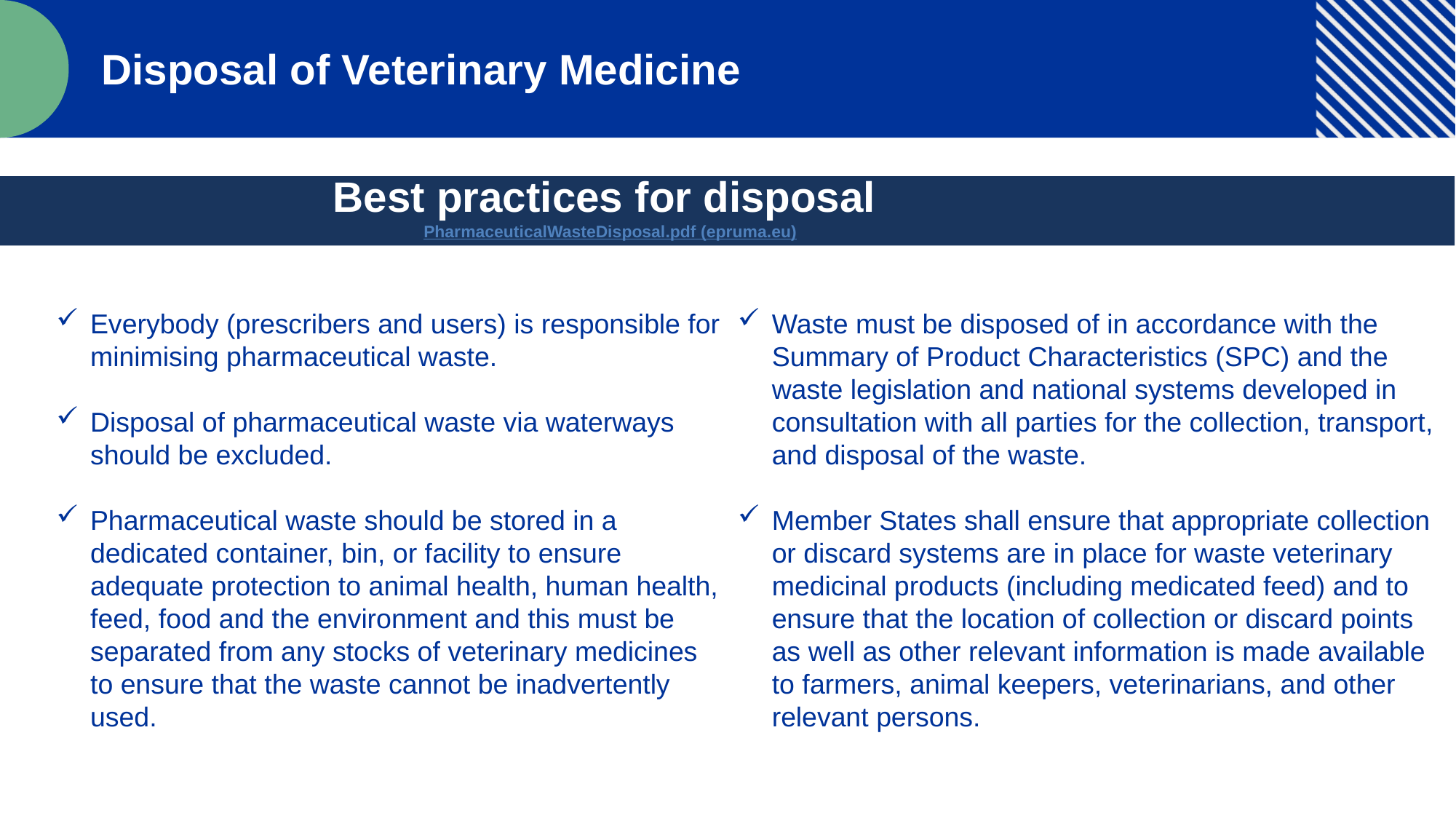

Disposal of Veterinary Medicine

Best practices for disposal
PharmaceuticalWasteDisposal.pdf (epruma.eu)

Everybody (prescribers and users) is responsible for minimising pharmaceutical waste.

Disposal of pharmaceutical waste via waterways should be excluded.

Pharmaceutical waste should be stored in a dedicated container, bin, or facility to ensure adequate protection to animal health, human health, feed, food and the environment and this must be separated from any stocks of veterinary medicines to ensure that the waste cannot be inadvertently used.
Waste must be disposed of in accordance with the Summary of Product Characteristics (SPC) and the waste legislation and national systems developed in consultation with all parties for the collection, transport, and disposal of the waste.

Member States shall ensure that appropriate collection or discard systems are in place for waste veterinary medicinal products (including medicated feed) and to ensure that the location of collection or discard points as well as other relevant information is made available to farmers, animal keepers, veterinarians, and other relevant persons.